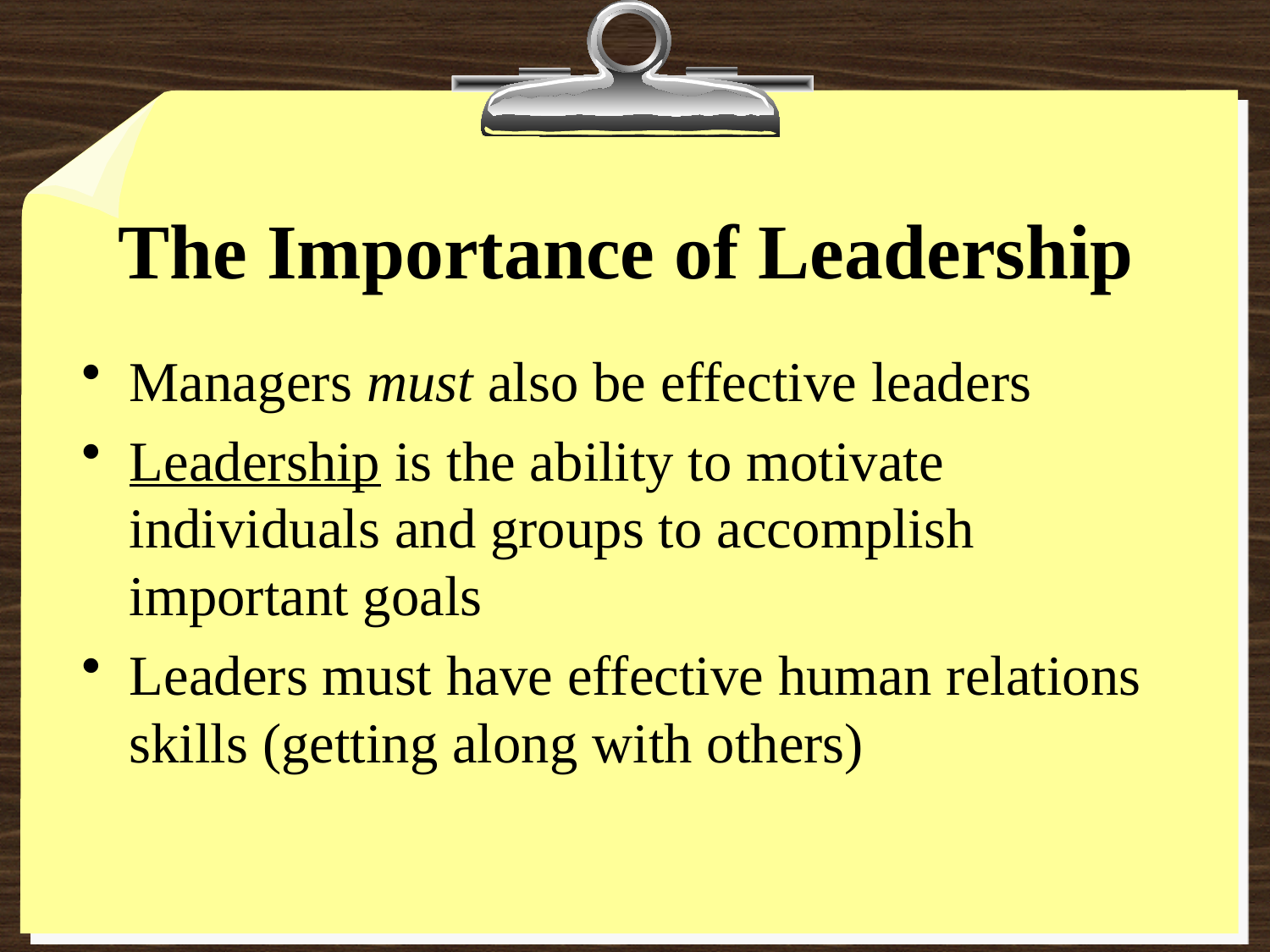

# The Importance of Leadership
Managers must also be effective leaders
Leadership is the ability to motivate individuals and groups to accomplish important goals
Leaders must have effective human relations skills (getting along with others)